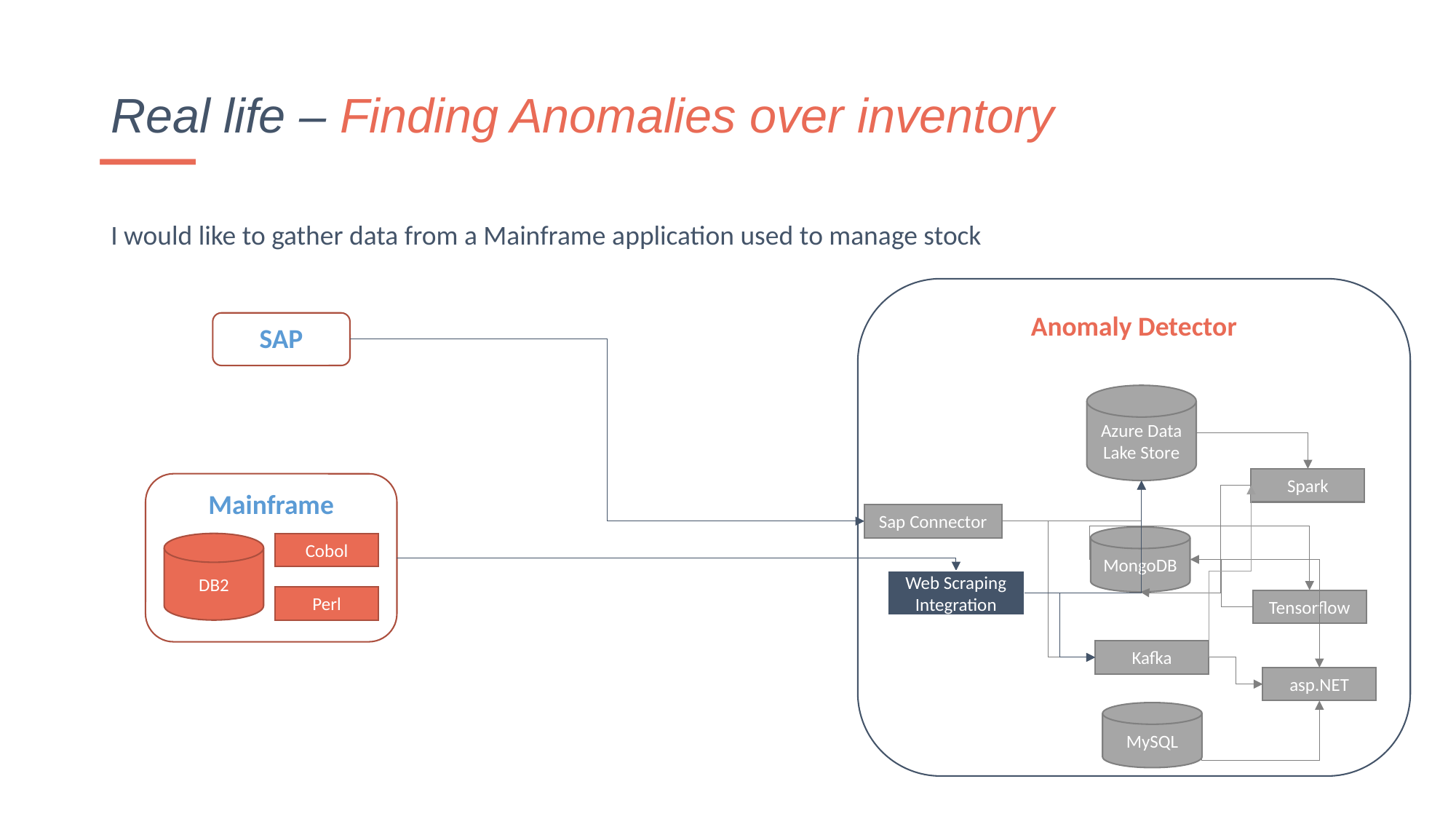

Real life – Finding Anomalies over inventory
I would like to gather data from a Mainframe application used to manage stock
Anomaly Detector
SAP
Azure Data Lake Store
Spark
Mainframe
DB2
Cobol
Perl
Sap Connector
MongoDB
Web Scraping Integration
Tensorflow
Kafka
asp.NET
MySQL